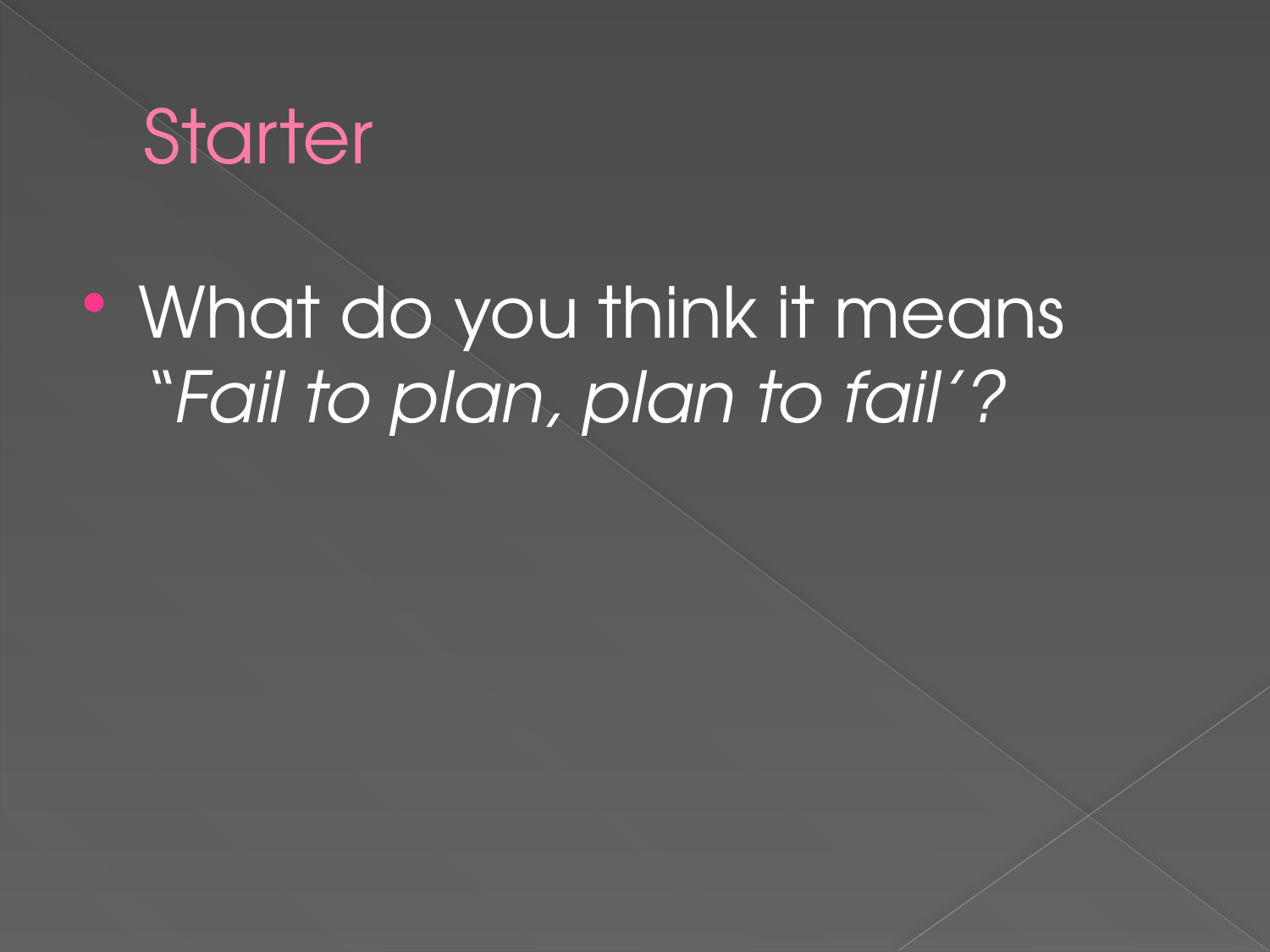

# Starter
What do you think it means “Fail to plan, plan to fail’?